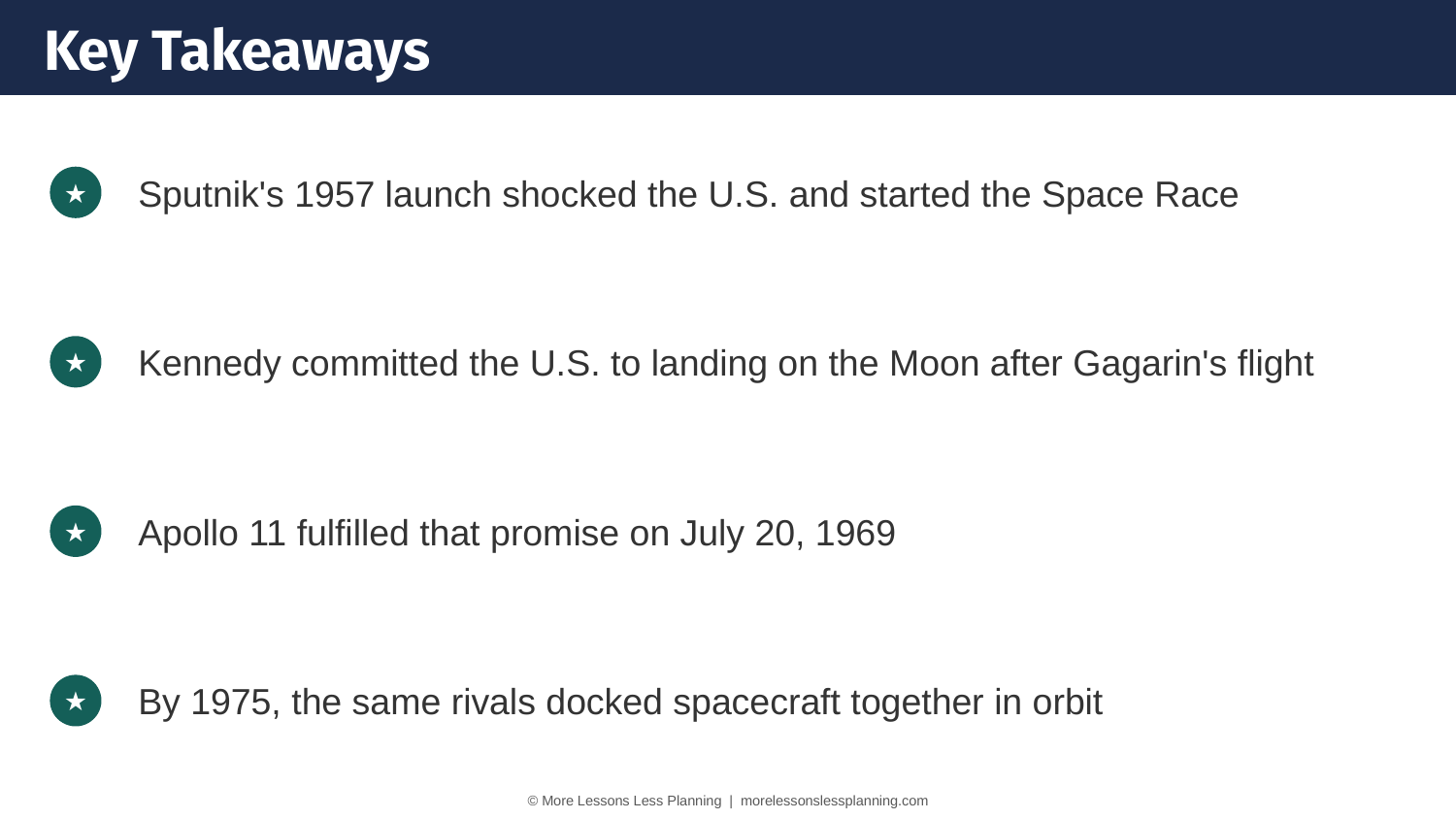

Key Takeaways
Sputnik's 1957 launch shocked the U.S. and started the Space Race

★
Kennedy committed the U.S. to landing on the Moon after Gagarin's flight

★
Apollo 11 fulfilled that promise on July 20, 1969

★
By 1975, the same rivals docked spacecraft together in orbit

★
© More Lessons Less Planning  |  morelessonslessplanning.com